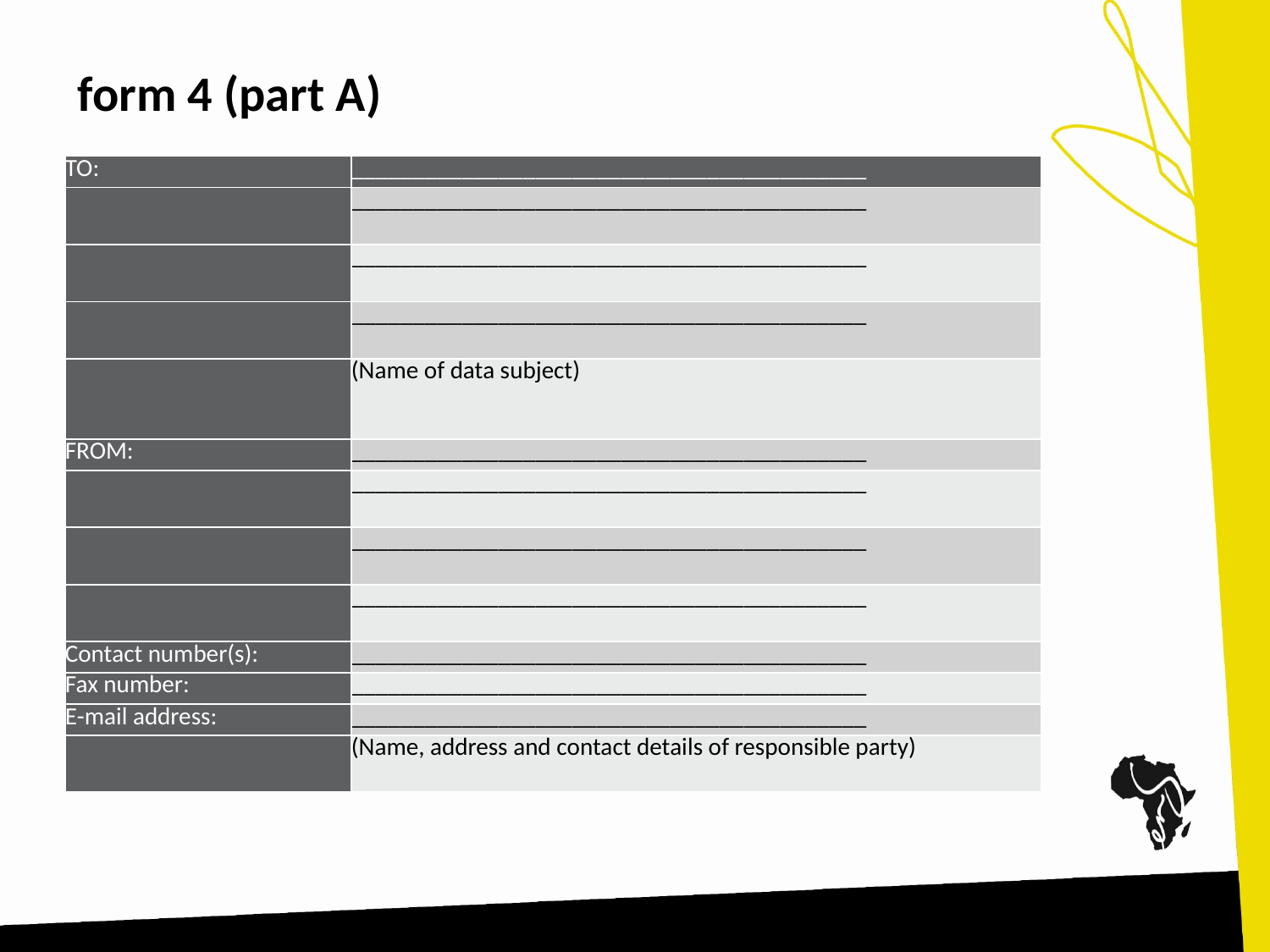

# form 4 (part A)
| TO: | \_\_\_\_\_\_\_\_\_\_\_\_\_\_\_\_\_\_\_\_\_\_\_\_\_\_\_\_\_\_\_\_\_\_\_\_\_\_\_\_\_\_ |
| --- | --- |
|  | \_\_\_\_\_\_\_\_\_\_\_\_\_\_\_\_\_\_\_\_\_\_\_\_\_\_\_\_\_\_\_\_\_\_\_\_\_\_\_\_\_\_ |
|  | \_\_\_\_\_\_\_\_\_\_\_\_\_\_\_\_\_\_\_\_\_\_\_\_\_\_\_\_\_\_\_\_\_\_\_\_\_\_\_\_\_\_ |
|  | \_\_\_\_\_\_\_\_\_\_\_\_\_\_\_\_\_\_\_\_\_\_\_\_\_\_\_\_\_\_\_\_\_\_\_\_\_\_\_\_\_\_ |
|  | (Name of data subject) |
| FROM: | \_\_\_\_\_\_\_\_\_\_\_\_\_\_\_\_\_\_\_\_\_\_\_\_\_\_\_\_\_\_\_\_\_\_\_\_\_\_\_\_\_\_ |
|  | \_\_\_\_\_\_\_\_\_\_\_\_\_\_\_\_\_\_\_\_\_\_\_\_\_\_\_\_\_\_\_\_\_\_\_\_\_\_\_\_\_\_ |
|  | \_\_\_\_\_\_\_\_\_\_\_\_\_\_\_\_\_\_\_\_\_\_\_\_\_\_\_\_\_\_\_\_\_\_\_\_\_\_\_\_\_\_ |
|  | \_\_\_\_\_\_\_\_\_\_\_\_\_\_\_\_\_\_\_\_\_\_\_\_\_\_\_\_\_\_\_\_\_\_\_\_\_\_\_\_\_\_ |
| Contact number(s): | \_\_\_\_\_\_\_\_\_\_\_\_\_\_\_\_\_\_\_\_\_\_\_\_\_\_\_\_\_\_\_\_\_\_\_\_\_\_\_\_\_\_ |
| Fax number: | \_\_\_\_\_\_\_\_\_\_\_\_\_\_\_\_\_\_\_\_\_\_\_\_\_\_\_\_\_\_\_\_\_\_\_\_\_\_\_\_\_\_ |
| E-mail address: | \_\_\_\_\_\_\_\_\_\_\_\_\_\_\_\_\_\_\_\_\_\_\_\_\_\_\_\_\_\_\_\_\_\_\_\_\_\_\_\_\_\_ |
|  | (Name, address and contact details of responsible party) |